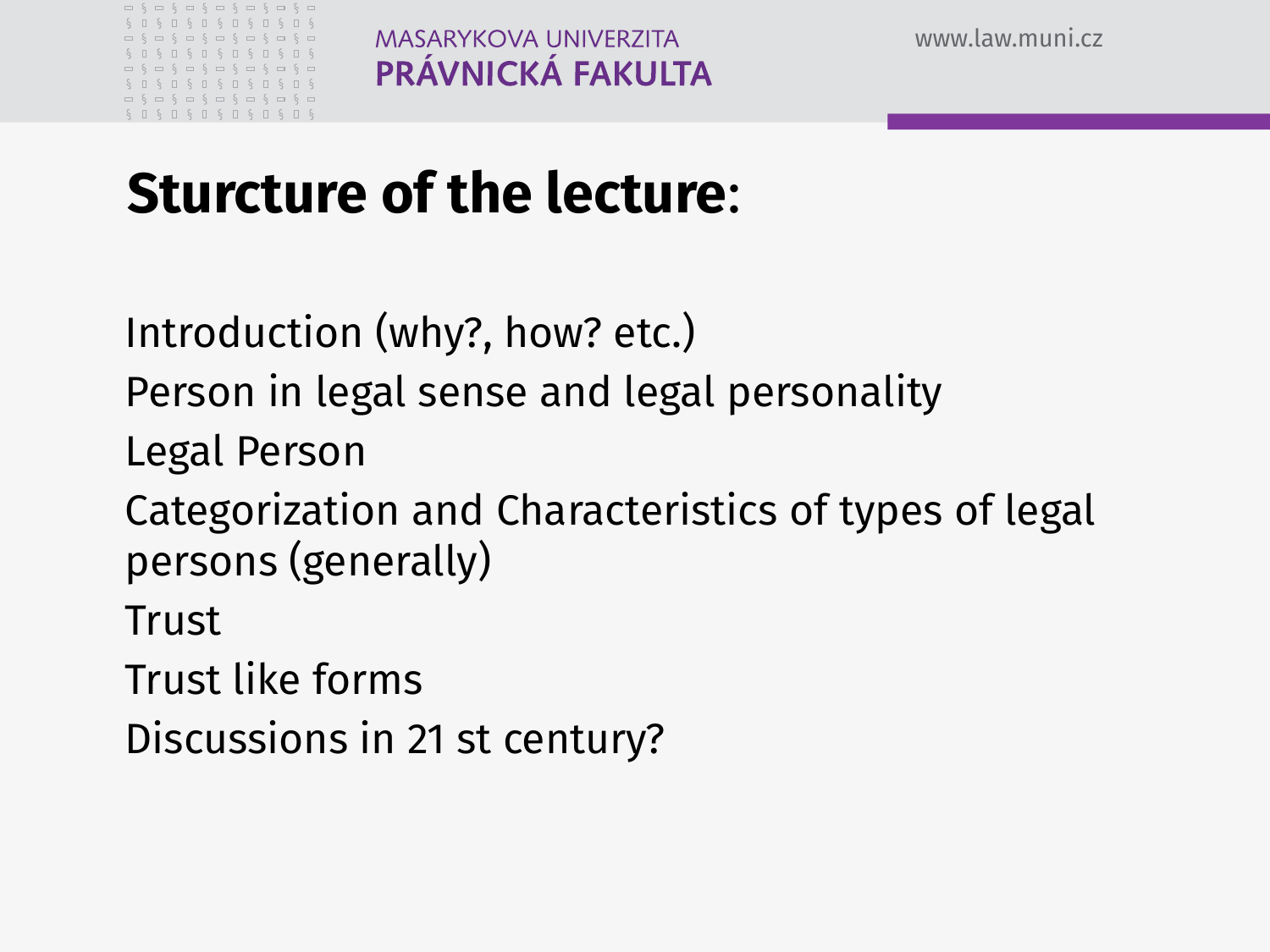

# Sturcture of the lecture:

Introduction (why?, how? etc.)
Person in legal sense and legal personality
Legal Person
Categorization and Characteristics of types of legal persons (generally)
Trust
Trust like forms
Discussions in 21 st century?